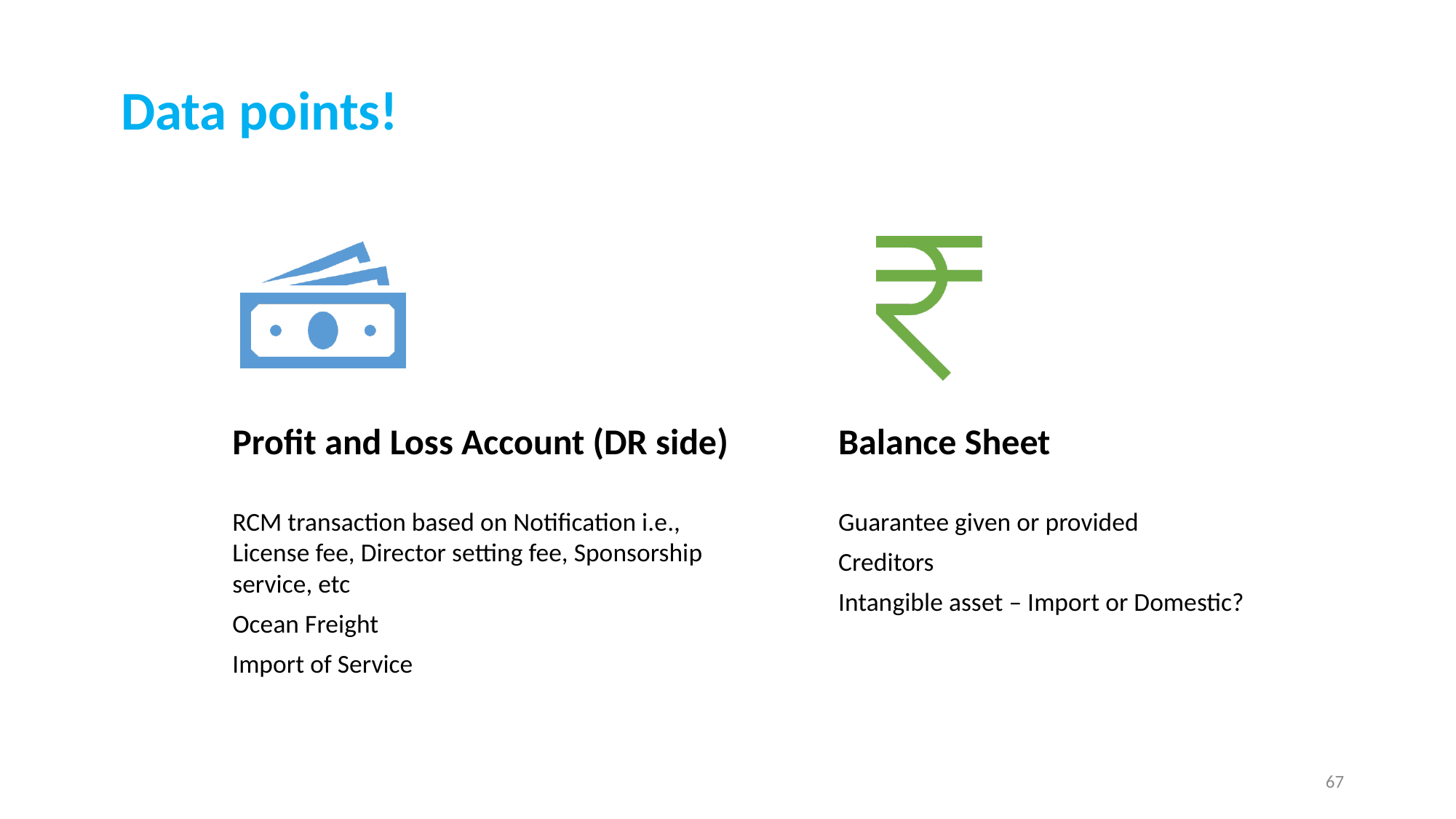

# Data points!
Profit and Loss Account (DR side)
RCM transaction based on Notification i.e., License fee, Director setting fee, Sponsorship service, etc
Ocean Freight
Import of Service
Balance Sheet
Guarantee given or provided
Creditors
Intangible asset – Import or Domestic?
67